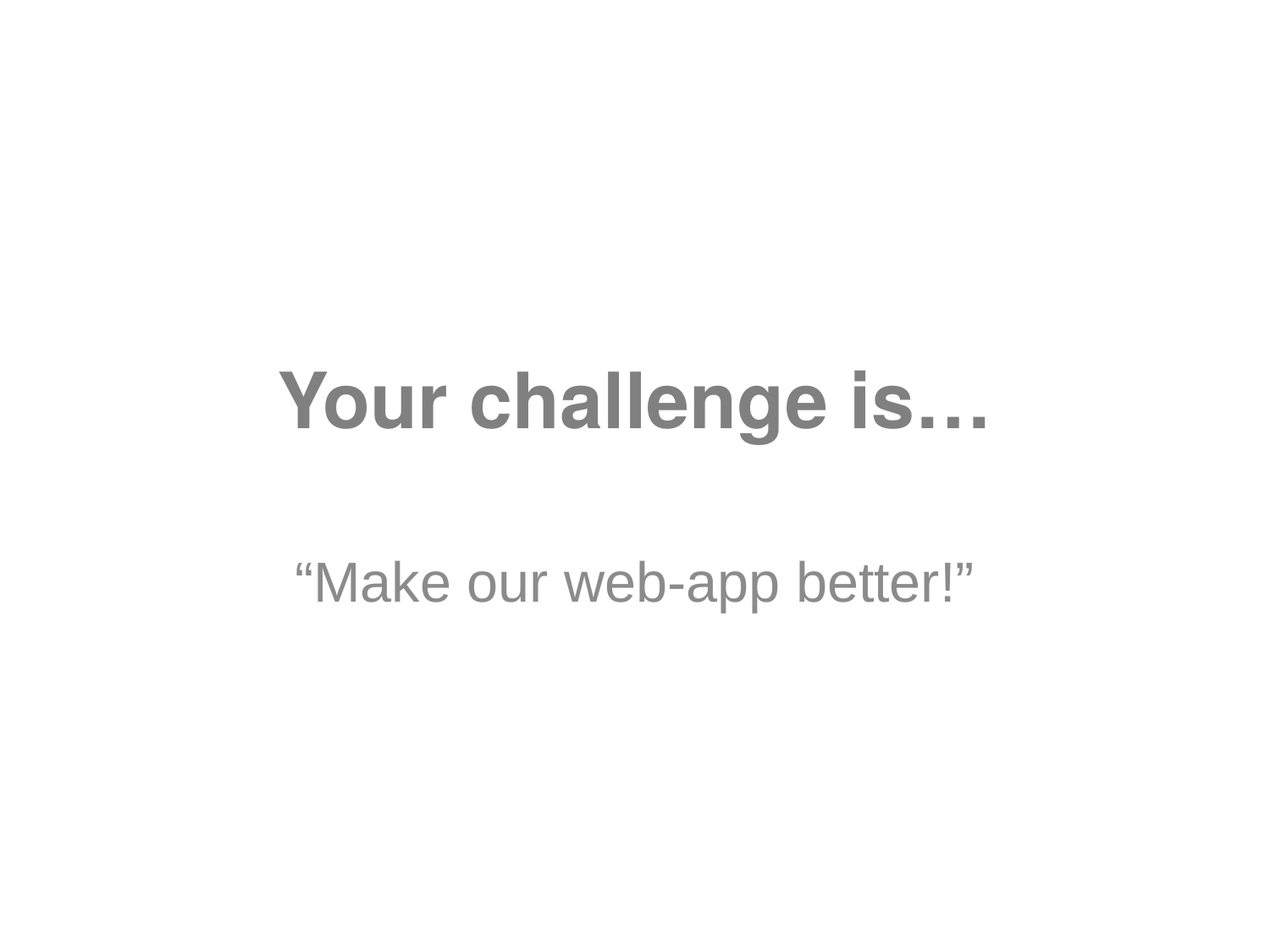

# Your challenge is…
“Make our web-app better!”